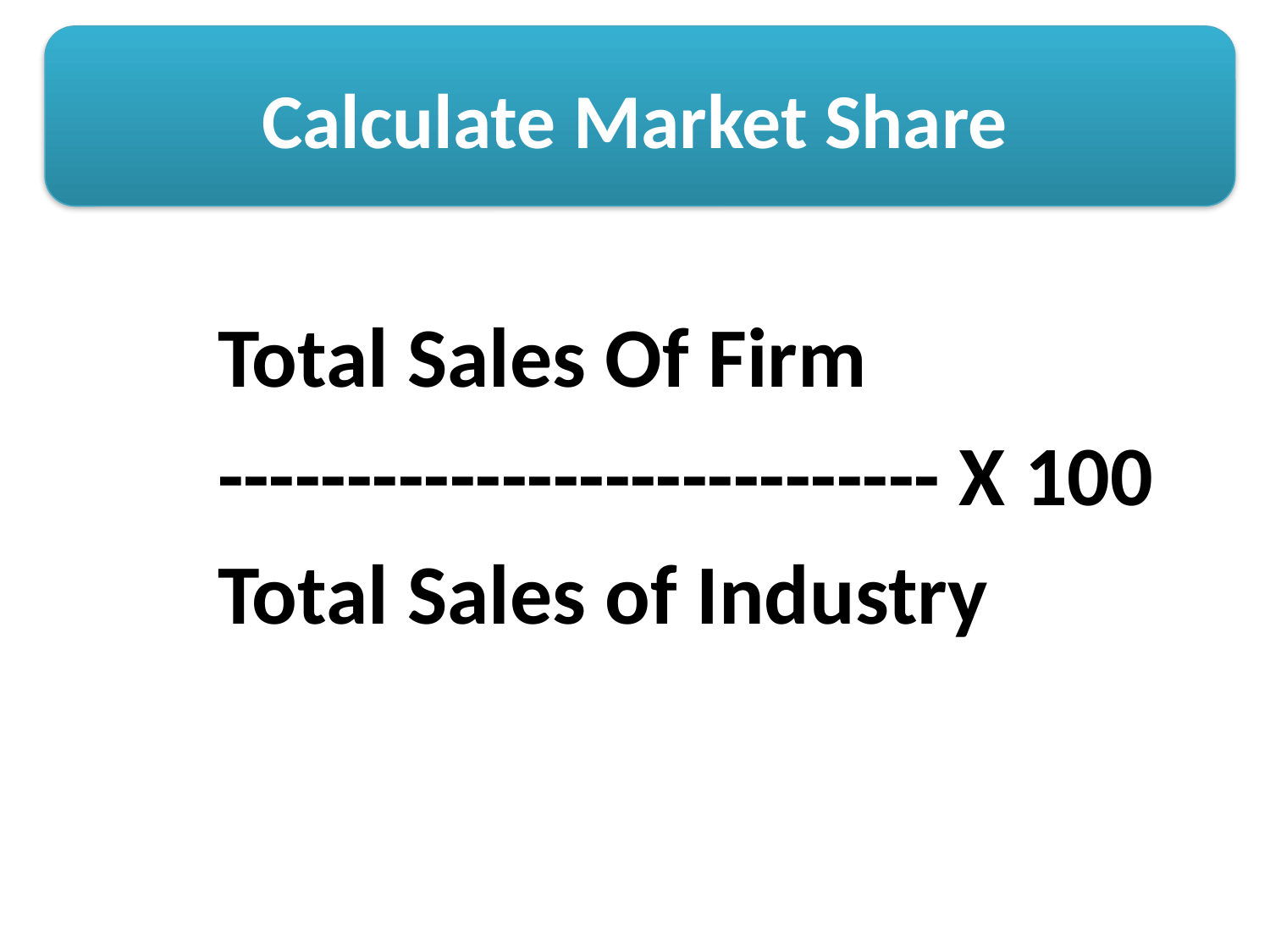

# Calculate Market Share
Total Sales Of Firm
---------------------------- X 100
Total Sales of Industry